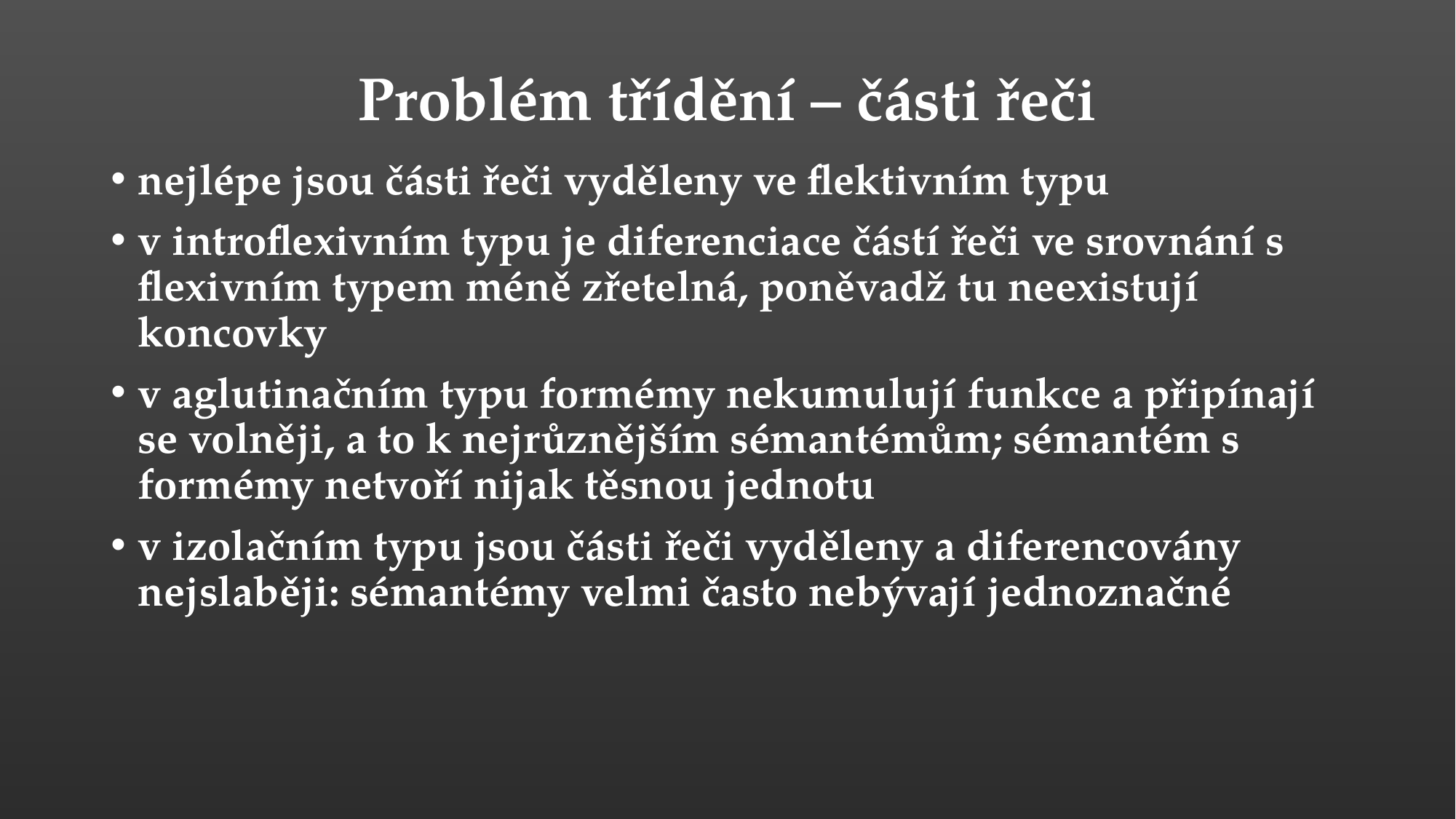

# Problém třídění – části řeči
nejlépe jsou části řeči vyděleny ve flektivním typu
v introflexivním typu je diferenciace částí řeči ve srovnání s flexivním typem méně zřetelná, poněvadž tu neexistují koncovky
v aglutinačním typu formémy nekumulují funkce a připínají se volněji, a to k nejrůznějším sémantémům; sémantém s formémy netvoří nijak těsnou jednotu
v izolačním typu jsou části řeči vyděleny a diferencovány nejslaběji: sémantémy velmi často nebývají jednoznačné